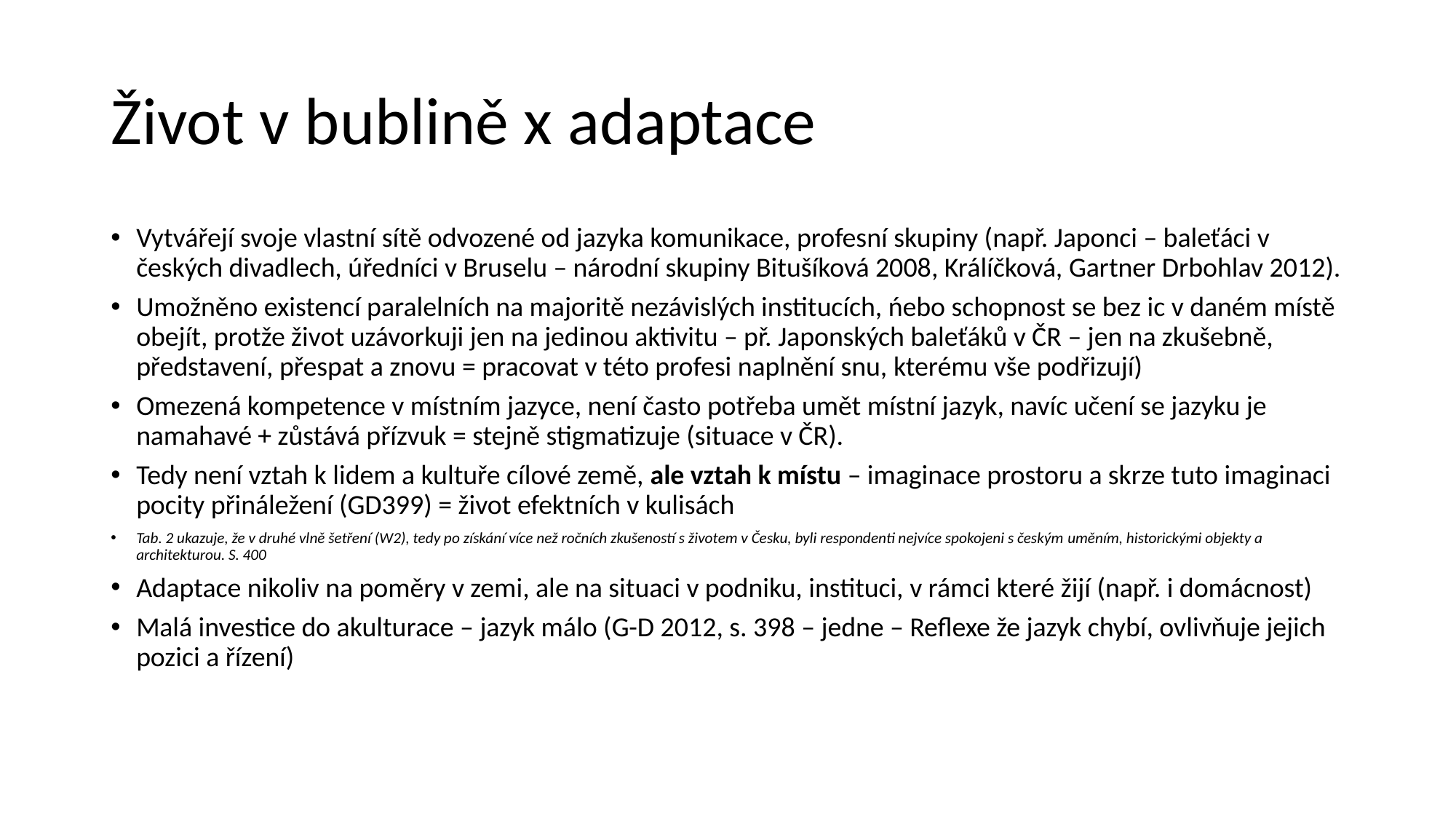

# Život v bublině x adaptace
Vytvářejí svoje vlastní sítě odvozené od jazyka komunikace, profesní skupiny (např. Japonci – baleťáci v českých divadlech, úředníci v Bruselu – národní skupiny Bitušíková 2008, Králíčková, Gartner Drbohlav 2012).
Umožněno existencí paralelních na majoritě nezávislých institucích, ńebo schopnost se bez ic v daném místě obejít, protže život uzávorkuji jen na jedinou aktivitu – př. Japonských baleťáků v ČR – jen na zkušebně, představení, přespat a znovu = pracovat v této profesi naplnění snu, kterému vše podřizují)
Omezená kompetence v místním jazyce, není často potřeba umět místní jazyk, navíc učení se jazyku je namahavé + zůstává přízvuk = stejně stigmatizuje (situace v ČR).
Tedy není vztah k lidem a kultuře cílové země, ale vztah k místu – imaginace prostoru a skrze tuto imaginaci pocity přináležení (GD399) = život efektních v kulisách
Tab. 2 ukazuje, že v druhé vlně šetření (W2), tedy po získání více než ročních zkušeností s životem v Česku, byli respondenti nejvíce spokojeni s českým uměním, historickými objekty a architekturou. S. 400
Adaptace nikoliv na poměry v zemi, ale na situaci v podniku, instituci, v rámci které žijí (např. i domácnost)
Malá investice do akulturace – jazyk málo (G-D 2012, s. 398 – jedne – Reflexe že jazyk chybí, ovlivňuje jejich pozici a řízení)